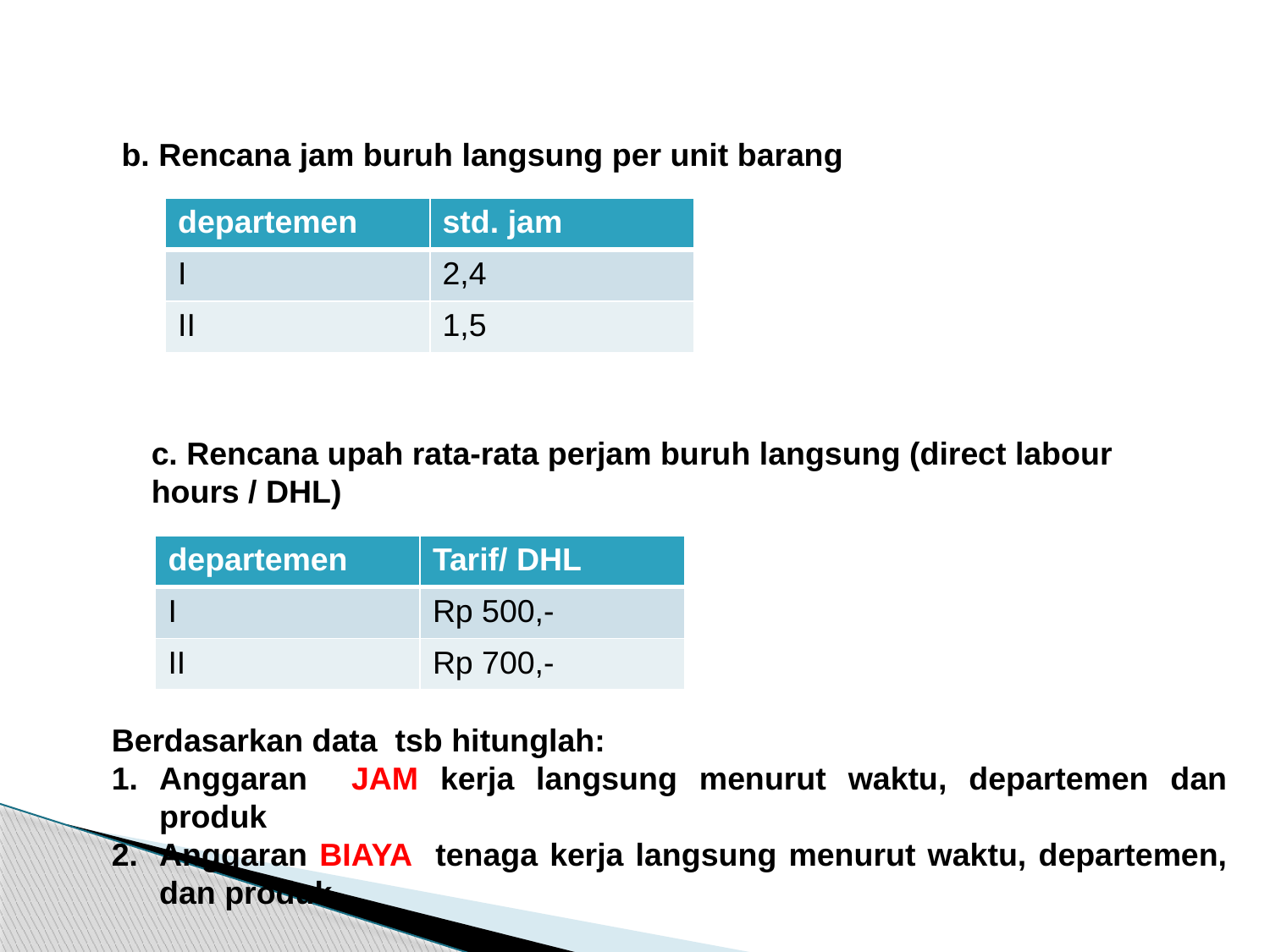

b. Rencana jam buruh langsung per unit barang
| departemen | std. jam |
| --- | --- |
| I | 2,4 |
| II | 1,5 |
c. Rencana upah rata-rata perjam buruh langsung (direct labour hours / DHL)
| departemen | Tarif/ DHL |
| --- | --- |
| I | Rp 500,- |
| II | Rp 700,- |
Berdasarkan data  tsb hitunglah:
Anggaran  JAM kerja langsung menurut waktu, departemen dan produk
Anggaran BIAYA  tenaga kerja langsung menurut waktu, departemen, dan produk